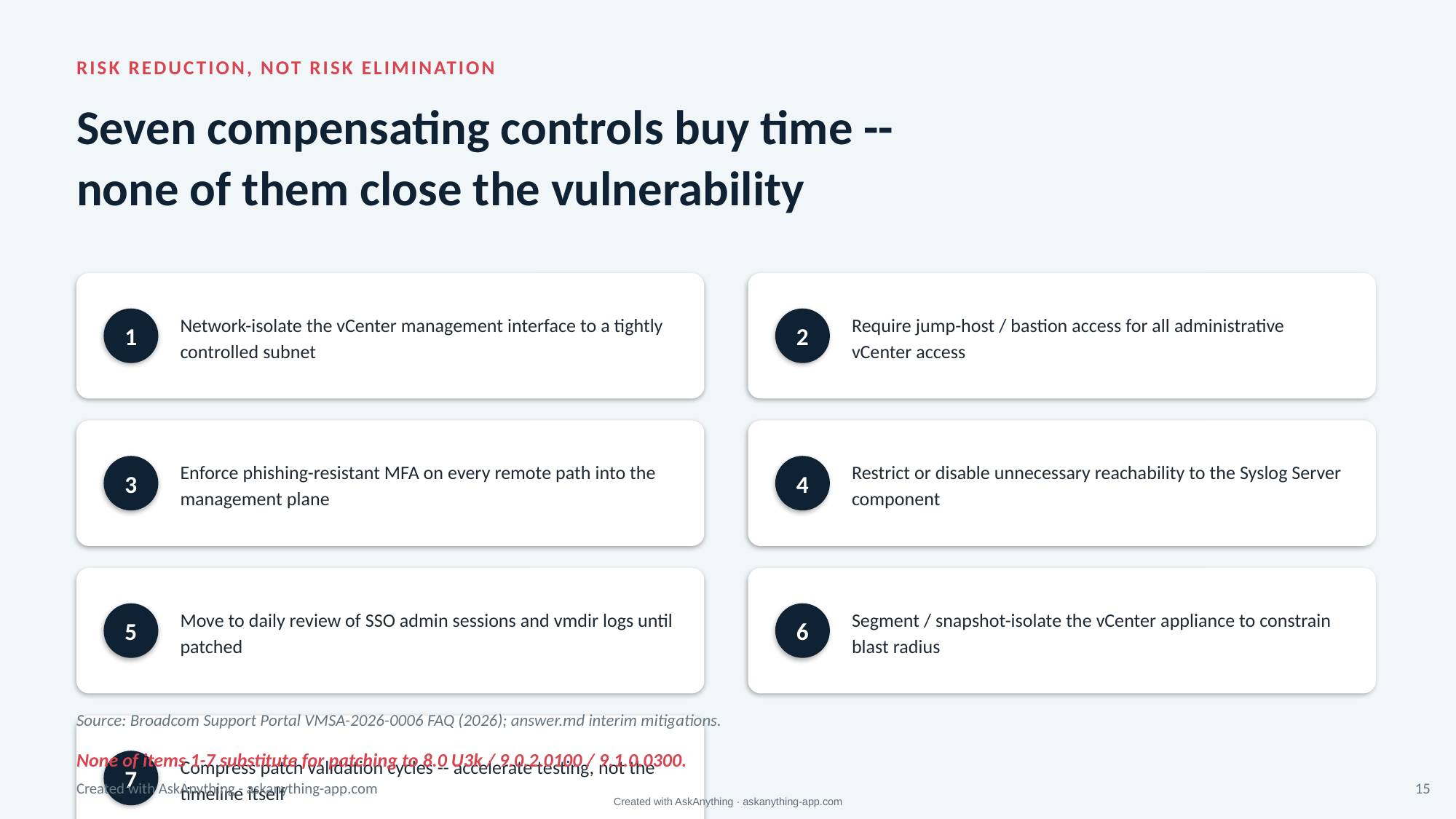

RISK REDUCTION, NOT RISK ELIMINATION
Seven compensating controls buy time --
none of them close the vulnerability

Network-isolate the vCenter management interface to a tightly controlled subnet
Require jump-host / bastion access for all administrative vCenter access

1

2

Enforce phishing-resistant MFA on every remote path into the management plane
Restrict or disable unnecessary reachability to the Syslog Server component

3

4

Move to daily review of SSO admin sessions and vmdir logs until patched
Segment / snapshot-isolate the vCenter appliance to constrain blast radius

5

6
Source: Broadcom Support Portal VMSA-2026-0006 FAQ (2026); answer.md interim mitigations.

Compress patch validation cycles -- accelerate testing, not the timeline itself
None of items 1-7 substitute for patching to 8.0 U3k / 9.0.2.0100 / 9.1.0.0300.

7
Created with AskAnything - askanything-app.com
15
Created with AskAnything · askanything-app.com